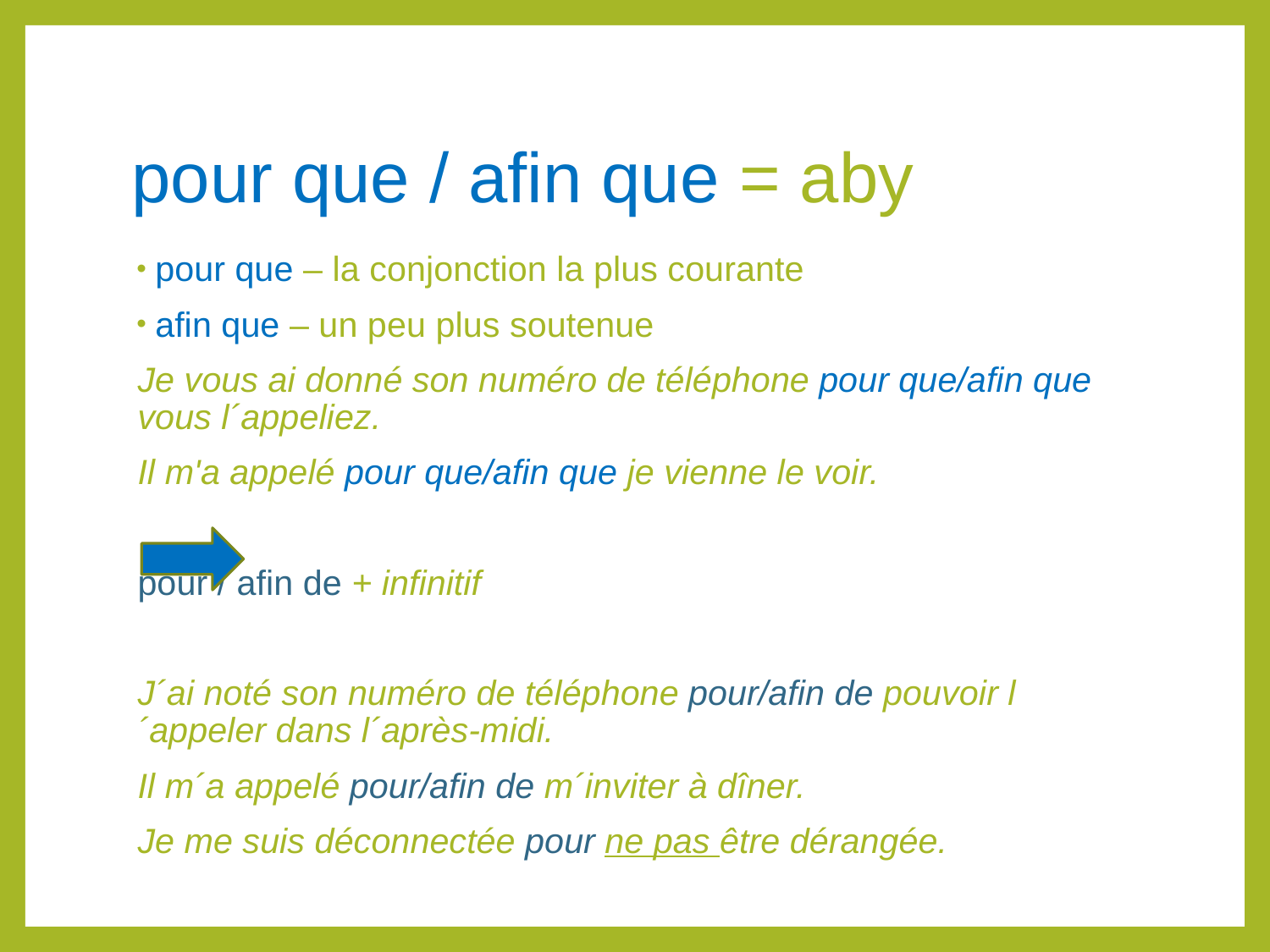

# pour que / afin que = aby
pour que – la conjonction la plus courante
afin que – un peu plus soutenue
Je vous ai donné son numéro de téléphone pour que/afin que vous l´appeliez.
Il m'a appelé pour que/afin que je vienne le voir.

		pour / afin de + infinitif

J´ai noté son numéro de téléphone pour/afin de pouvoir l´appeler dans l´après-midi.
Il m´a appelé pour/afin de m´inviter à dîner.
Je me suis déconnectée pour ne pas être dérangée.